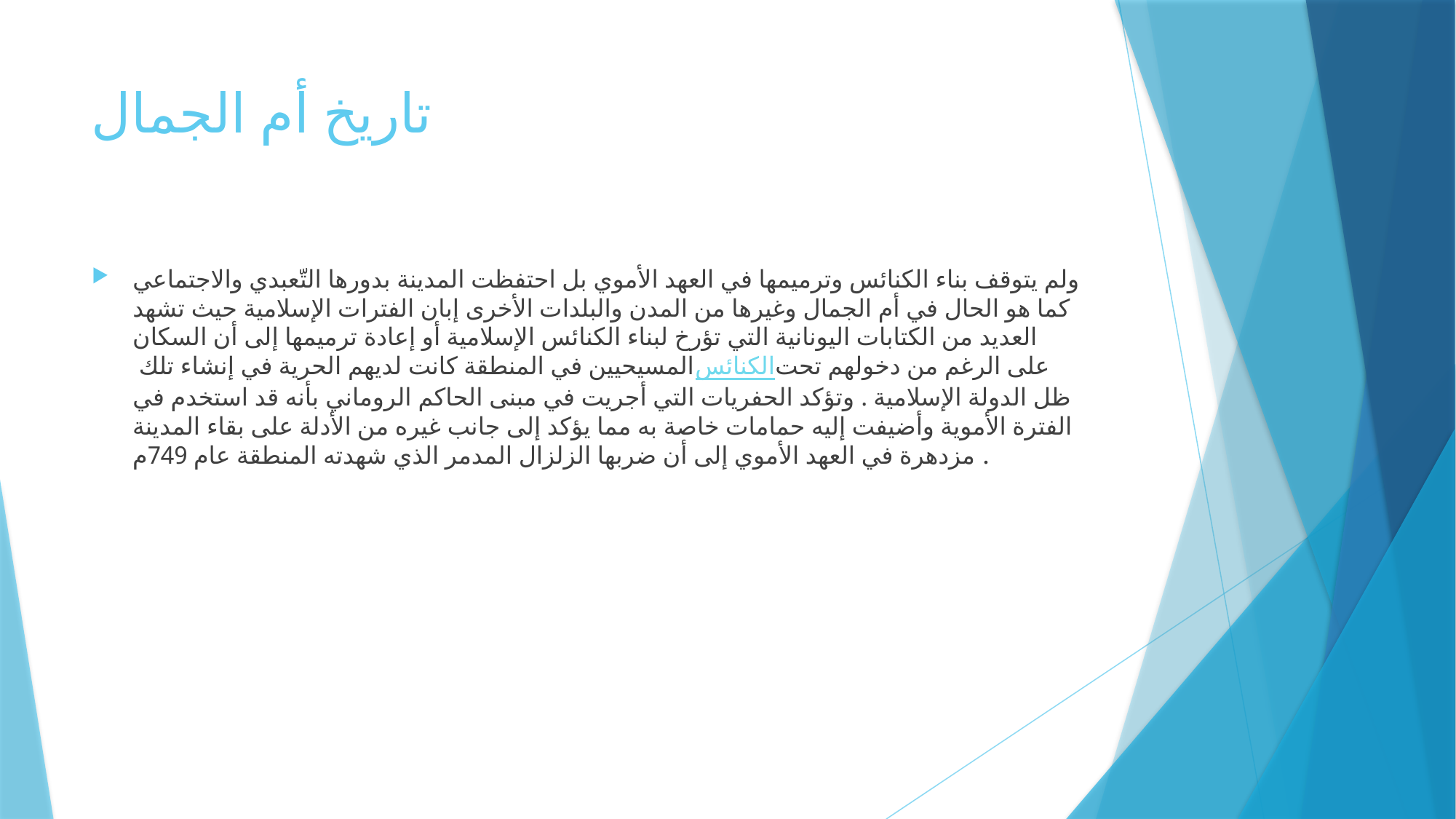

# تاريخ أم الجمال
ولم يتوقف بناء الكنائس وترميمها في العهد الأموي بل احتفظت المدينة بدورها التّعبدي والاجتماعي كما هو الحال في أم الجمال وغيرها من المدن والبلدات الأخرى إبان الفترات الإسلامية حيث تشهد العديد من الكتابات اليونانية التي تؤرخ لبناء الكنائس الإسلامية أو إعادة ترميمها إلى أن السكان المسيحيين في المنطقة كانت لديهم الحرية في إنشاء تلك الكنائس على الرغم من دخولهم تحت ظل الدولة الإسلامية . وتؤكد الحفريات التي أجريت في مبنى الحاكم الروماني بأنه قد استخدم في الفترة الأموية وأضيفت إليه حمامات خاصة به مما يؤكد إلى جانب غيره من الأدلة على بقاء المدينة مزدهرة في العهد الأموي إلى أن ضربها الزلزال المدمر الذي شهدته المنطقة عام 749م .